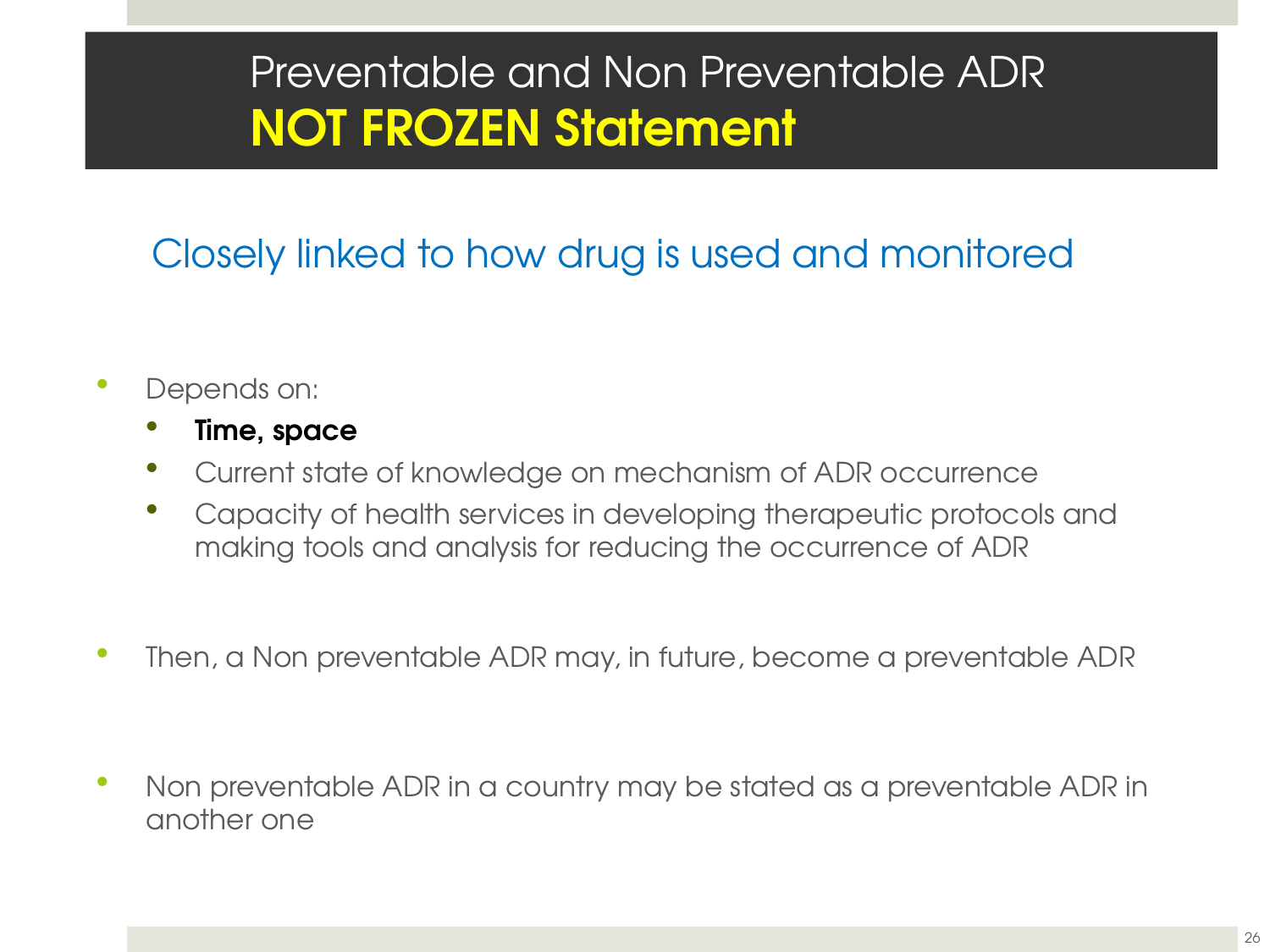

# Preventable and Non Preventable ADR NOT FROZEN Statement
     Closely linked to how drug is used and monitored

Depends on:
Time, space
Current state of knowledge on mechanism of ADR occurrence
Capacity of health services in developing therapeutic protocols and making tools and analysis for reducing the occurrence of ADR

Then, a Non preventable ADR may, in future, become a preventable ADR

Non preventable ADR in a country may be stated as a preventable ADR in another one

26